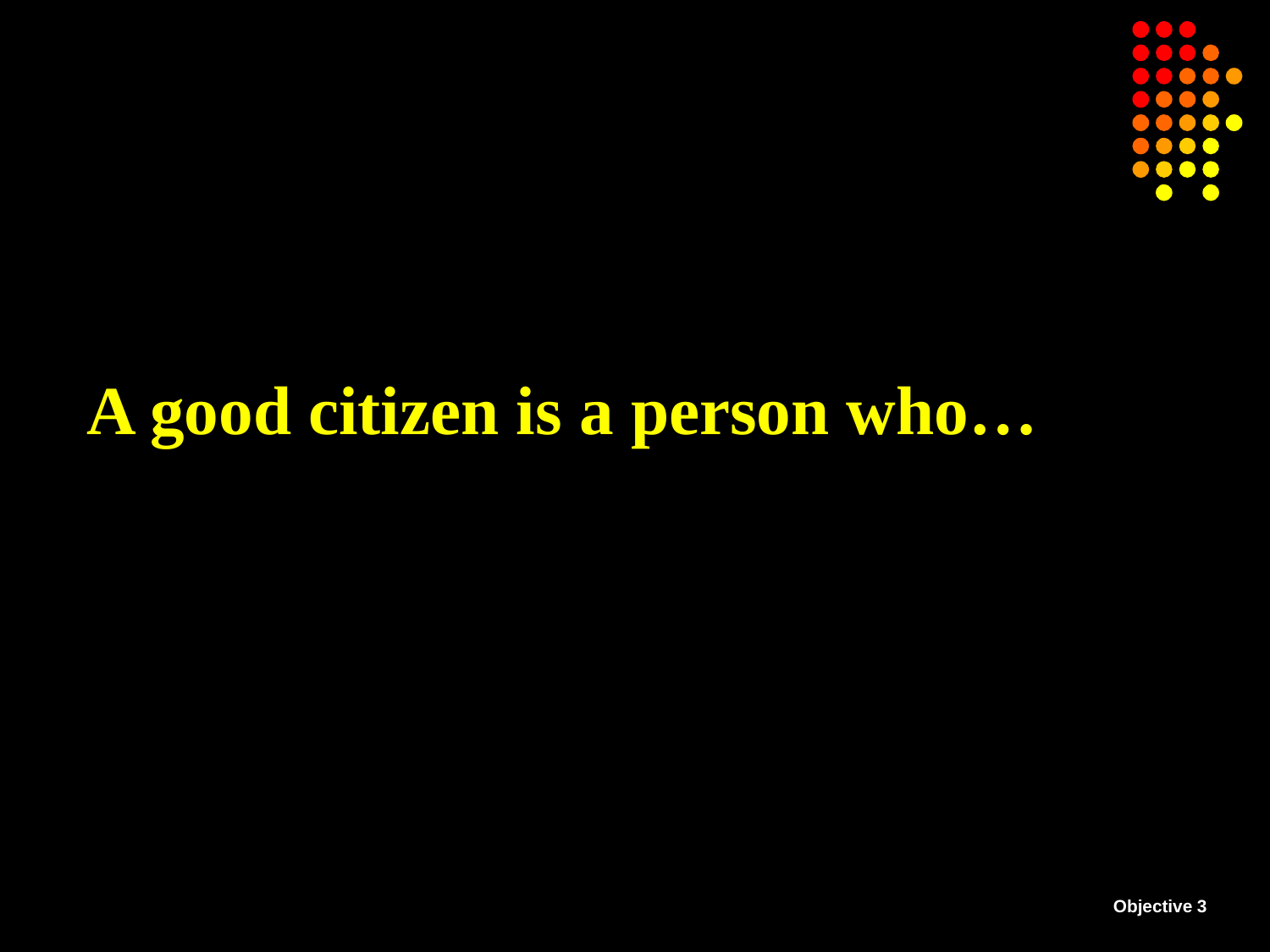

# A good citizen is a person who…
Objective 3